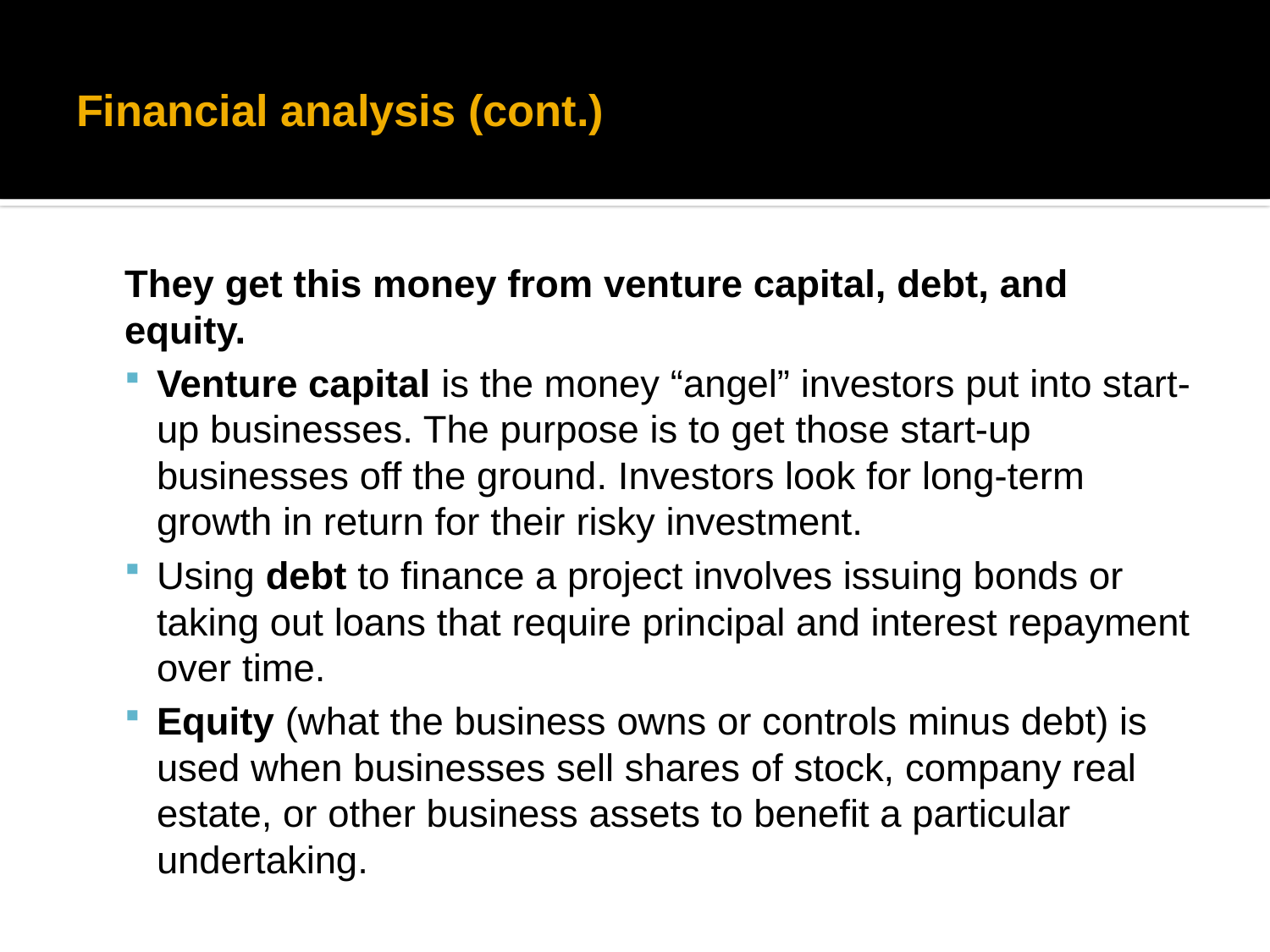

# Financial analysis (cont.)
They get this money from venture capital, debt, and equity.
Venture capital is the money “angel” investors put into start-up businesses. The purpose is to get those start-up businesses off the ground. Investors look for long-term growth in return for their risky investment.
Using debt to finance a project involves issuing bonds or taking out loans that require principal and interest repayment over time.
Equity (what the business owns or controls minus debt) is used when businesses sell shares of stock, company real estate, or other business assets to benefit a particular undertaking.